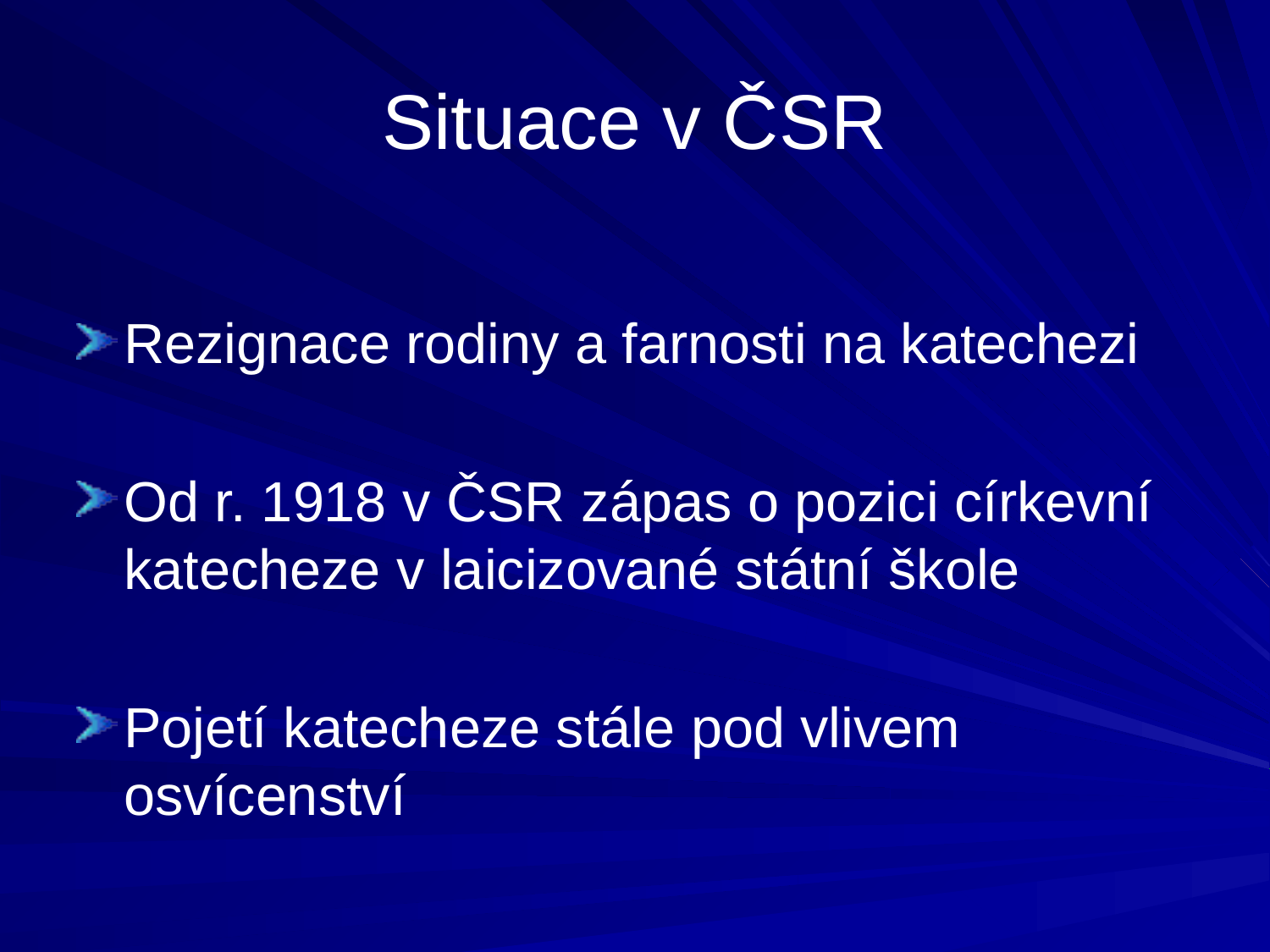

# Situace v ČSR

Rezignace rodiny a farnosti na katechezi

Od r. 1918 v ČSR zápas o pozici církevní katecheze v laicizované státní škole

Pojetí katecheze stále pod vlivem osvícenství